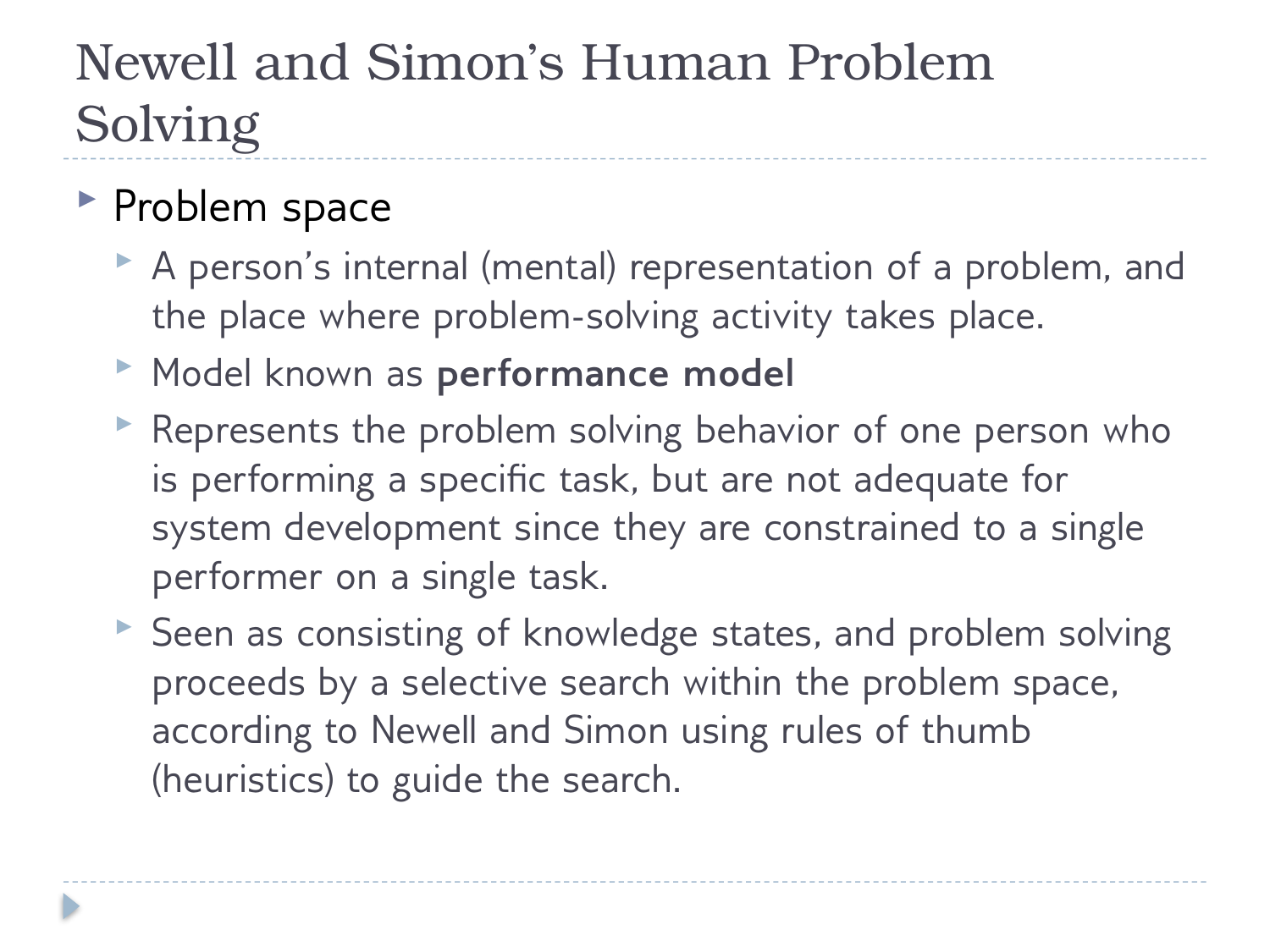

# Newell and Simon’s Human Problem Solving
Problem space
A person’s internal (mental) representation of a problem, and the place where problem-solving activity takes place.
Model known as performance model
Represents the problem solving behavior of one person who is performing a specific task, but are not adequate for system development since they are constrained to a single performer on a single task.
Seen as consisting of knowledge states, and problem solving proceeds by a selective search within the problem space, according to Newell and Simon using rules of thumb (heuristics) to guide the search.